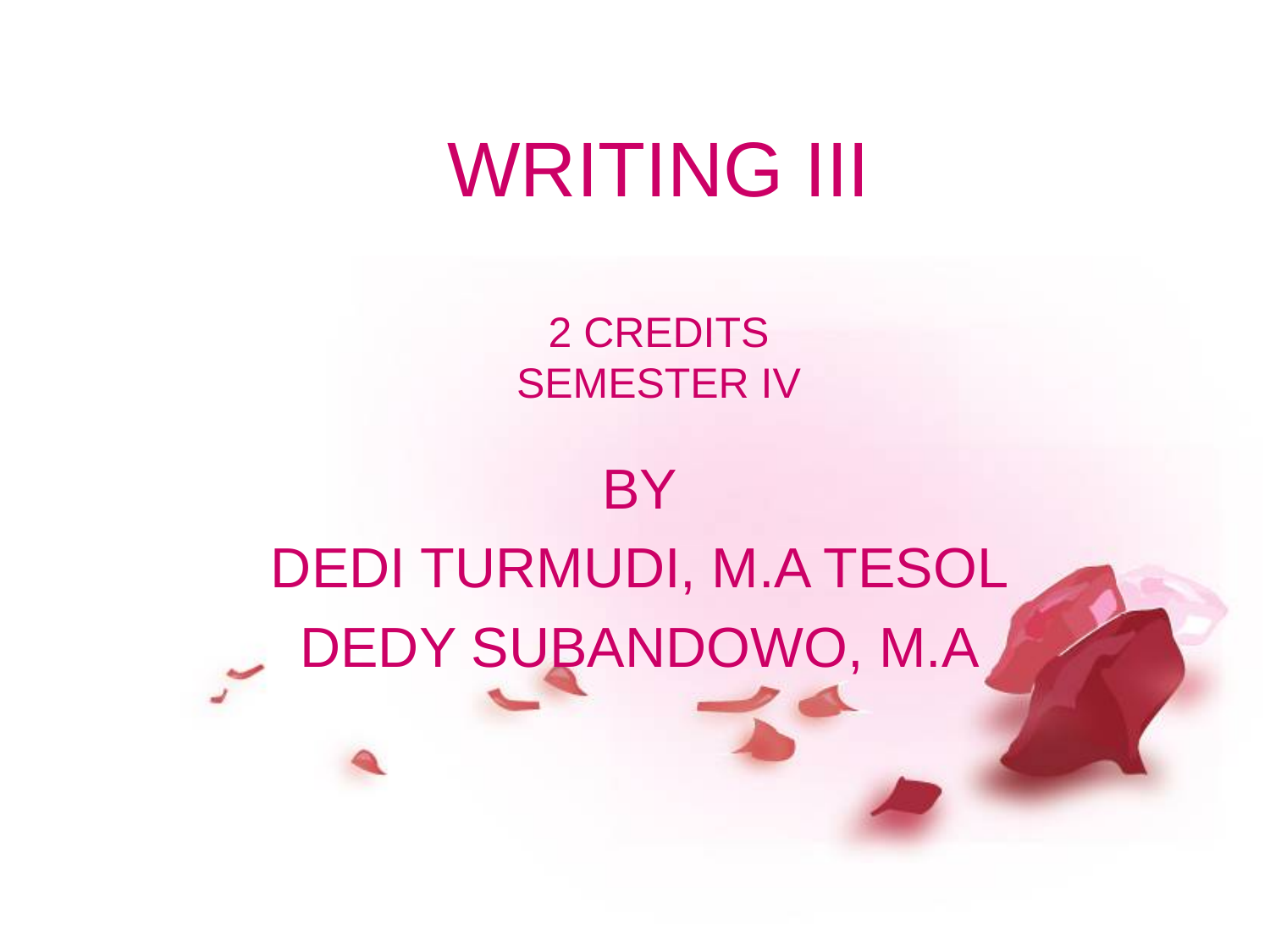

# WRITING III 2 CREDITS SEMESTER IV
BY
DEDI TURMUDI, M.A TESOL
DEDY SUBANDOWO, M.A